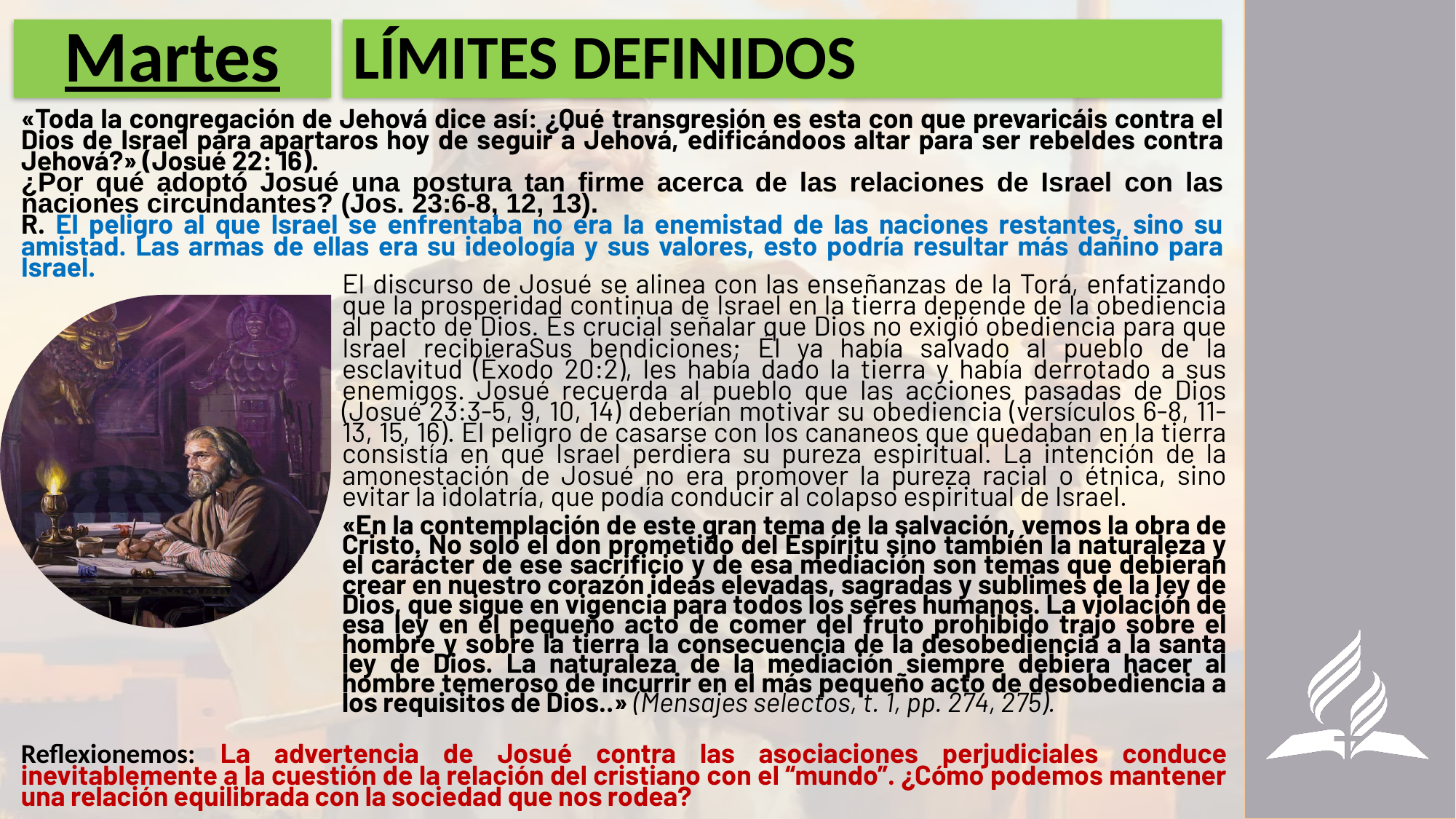

# Martes
LÍMITES DEFINIDOS
«Toda la congregación de Jehová dice así: ¿Qué transgresión es esta con que prevaricáis contra el Dios de Israel para apartaros hoy de seguir a Jehová, edificándoos altar para ser rebeldes contra Jehová?» (Josué 22: 16).
¿Por qué adoptó Josué una postura tan firme acerca de las relaciones de Israel con las naciones circundantes? (Jos. 23:6-8, 12, 13).
R. El peligro al que Israel se enfrentaba no era la enemistad de las naciones restantes, sino su amistad. Las armas de ellas era su ideología y sus valores, esto podría resultar más dañino para Israel.

El discurso de Josué se alinea con las enseñanzas de la Torá, enfatizando que la prosperidad continua de Israel en la tierra depende de la obediencia al pacto de Dios. Es crucial señalar que Dios no exigió obediencia para que Israel recibieraSus bendiciones; Él ya había salvado al pueblo de la esclavitud (Éxodo 20:2), les había dado la tierra y había derrotado a sus enemigos. Josué recuerda al pueblo que las acciones pasadas de Dios (Josué 23:3-5, 9, 10, 14) deberían motivar su obediencia (versículos 6-8, 11-13, 15, 16). El peligro de casarse con los cananeos que quedaban en la tierra consistía en que Israel perdiera su pureza espiritual. La intención de la amonestación de Josué no era promover la pureza racial o étnica, sino evitar la idolatría, que podía conducir al colapso espiritual de Israel.
«En la contemplación de este gran tema de la salvación, vemos la obra de Cristo. No solo el don prometido del Espíritu sino también la naturaleza y el carácter de ese sacrificio y de esa mediación son temas que debieran crear en nuestro corazón ideas elevadas, sagradas y sublimes de la ley de Dios, que sigue en vigencia para todos los seres humanos. La violación de esa ley en el pequeño acto de comer del fruto prohibido trajo sobre el hombre y sobre la tierra la consecuencia de la desobediencia a la santa ley de Dios. La naturaleza de la mediación siempre debiera hacer al hombre temeroso de incurrir en el más pequeño acto de desobediencia a los requisitos de Dios..» (Mensajes selectos, t. 1, pp. 274, 275).

Reflexionemos: La advertencia de Josué contra las asociaciones perjudiciales conduce inevitablemente a la cuestión de la relación del cristiano con el “mundo”. ¿Cómo podemos mantener una relación equilibrada con la sociedad que nos rodea?